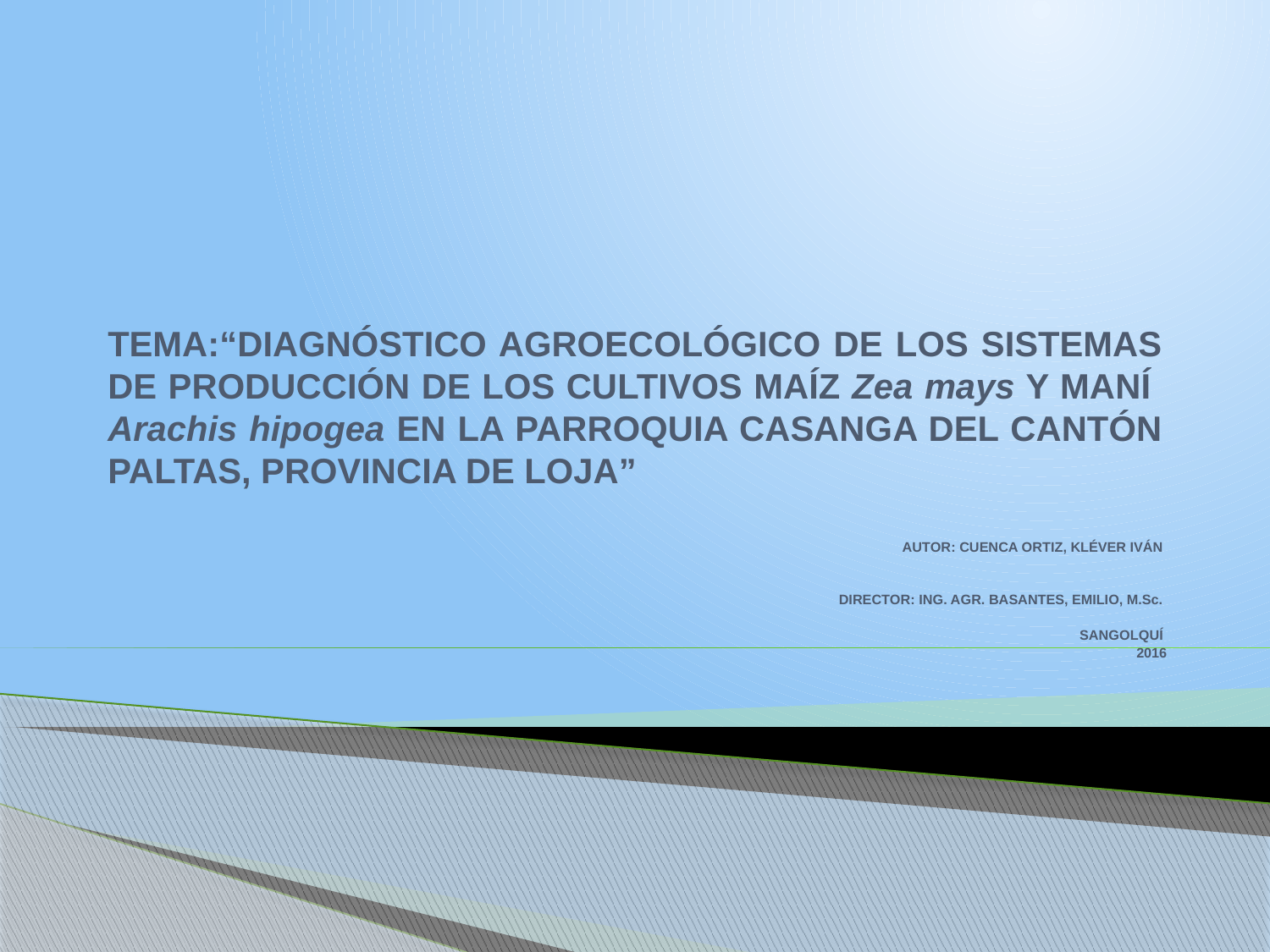

# TEMA:“DIAGNÓSTICO AGROECOLÓGICO DE LOS SISTEMAS DE PRODUCCIÓN DE LOS CULTIVOS MAÍZ Zea mays Y MANÍ  Arachis hipogea EN LA PARROQUIA CASANGA DEL CANTÓN PALTAS, PROVINCIA DE LOJA”

AUTOR: CUENCA ORTIZ, KLÉVER IVÁN

DIRECTOR: ING. AGR. BASANTES, EMILIO, M.Sc.

SANGOLQUÍ
2016